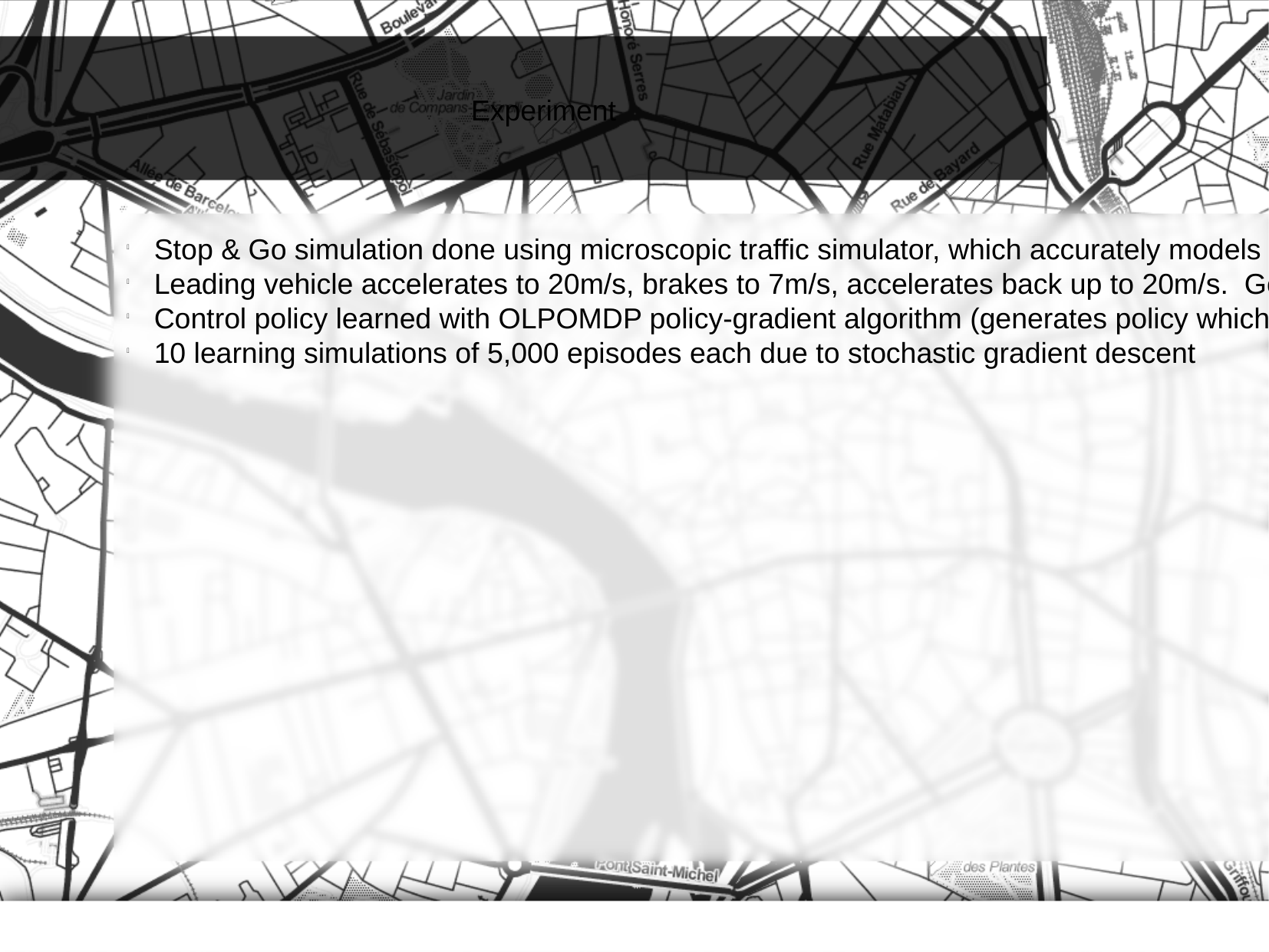

Experiment
Stop & Go simulation done using microscopic traffic simulator, which accurately models vehicles, and includes forward sensors and communication devices
Leading vehicle accelerates to 20m/s, brakes to 7m/s, accelerates back up to 20m/s.  Goal = secure 2 seconds behind leading vehicle
Control policy learned with OLPOMDP policy-gradient algorithm (generates policy which returns probabilities of selecting actions from given state)
10 learning simulations of 5,000 episodes each due to stochastic gradient descent